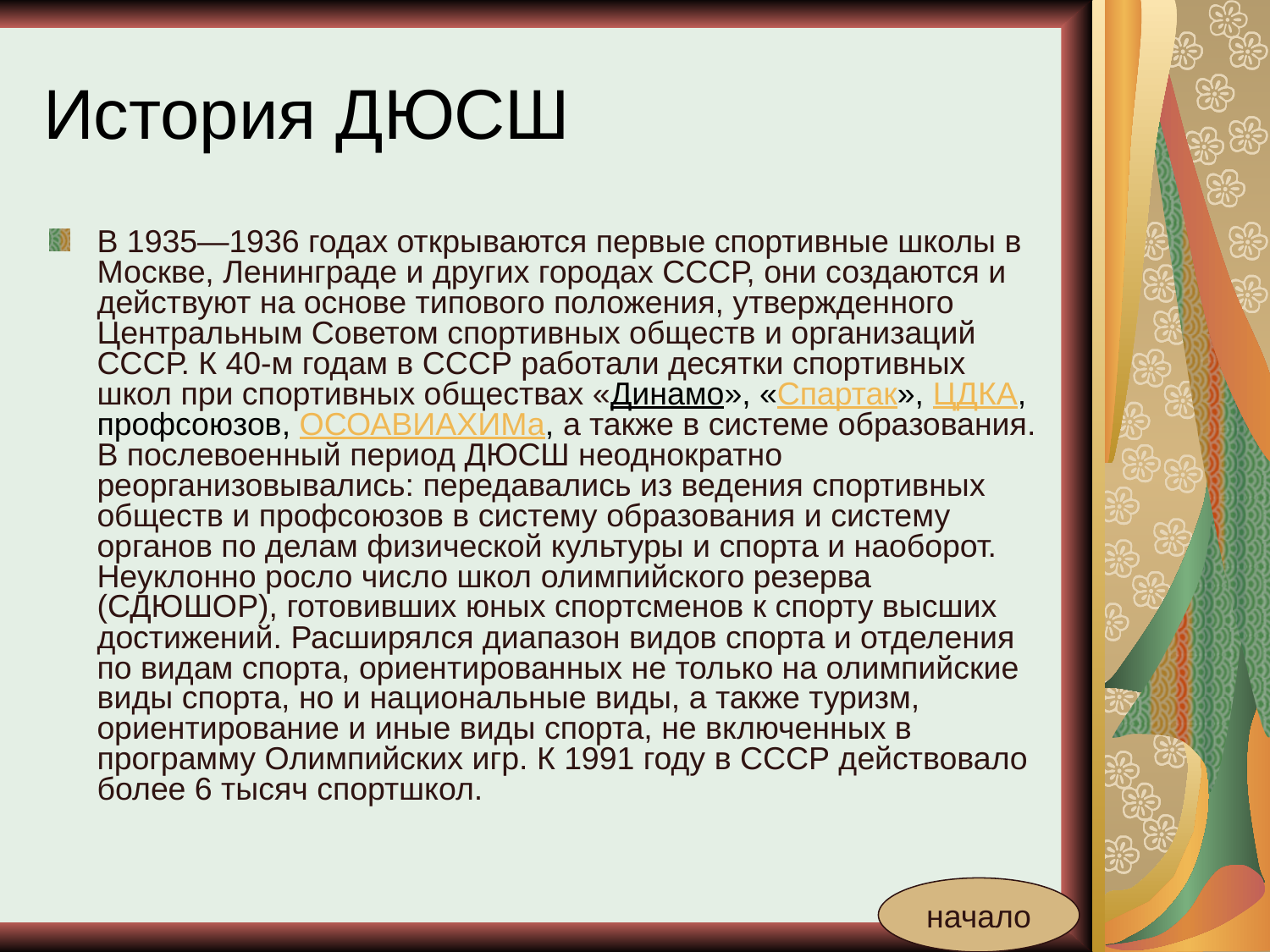

# История ДЮСШ
В 1935—1936 годах открываются первые спортивные школы в Москве, Ленинграде и других городах СССР, они создаются и действуют на основе типового положения, утвержден­ного Центральным Советом спортивных обществ и организаций СССР. К 40-м годам в СССР работали десятки спортивных школ при спортивных обществах «Динамо», «Спартак», ЦДКА, профсоюзов, ОСОАВИАХИМа, а также в системе образования. В послевоенный период ДЮСШ неоднократно реорганизовывались: передавались из ведения спортивных обществ и профсоюзов в систему образования и систему органов по делам физической культуры и спорта и наоборот. Неуклонно росло число школ олимпийского резерва (СДЮШОР), готовивших юных спортсменов к спорту высших достижений. Расширялся диапазон видов спорта и отделения по видам спорта, ориентированных не только на олимпийские виды спорта, но и национальные виды, а также туризм, ориентирование и иные виды спорта, не включенных в программу Олимпийских игр. К 1991 году в СССР действовало более 6 тысяч спортшкол.
начало